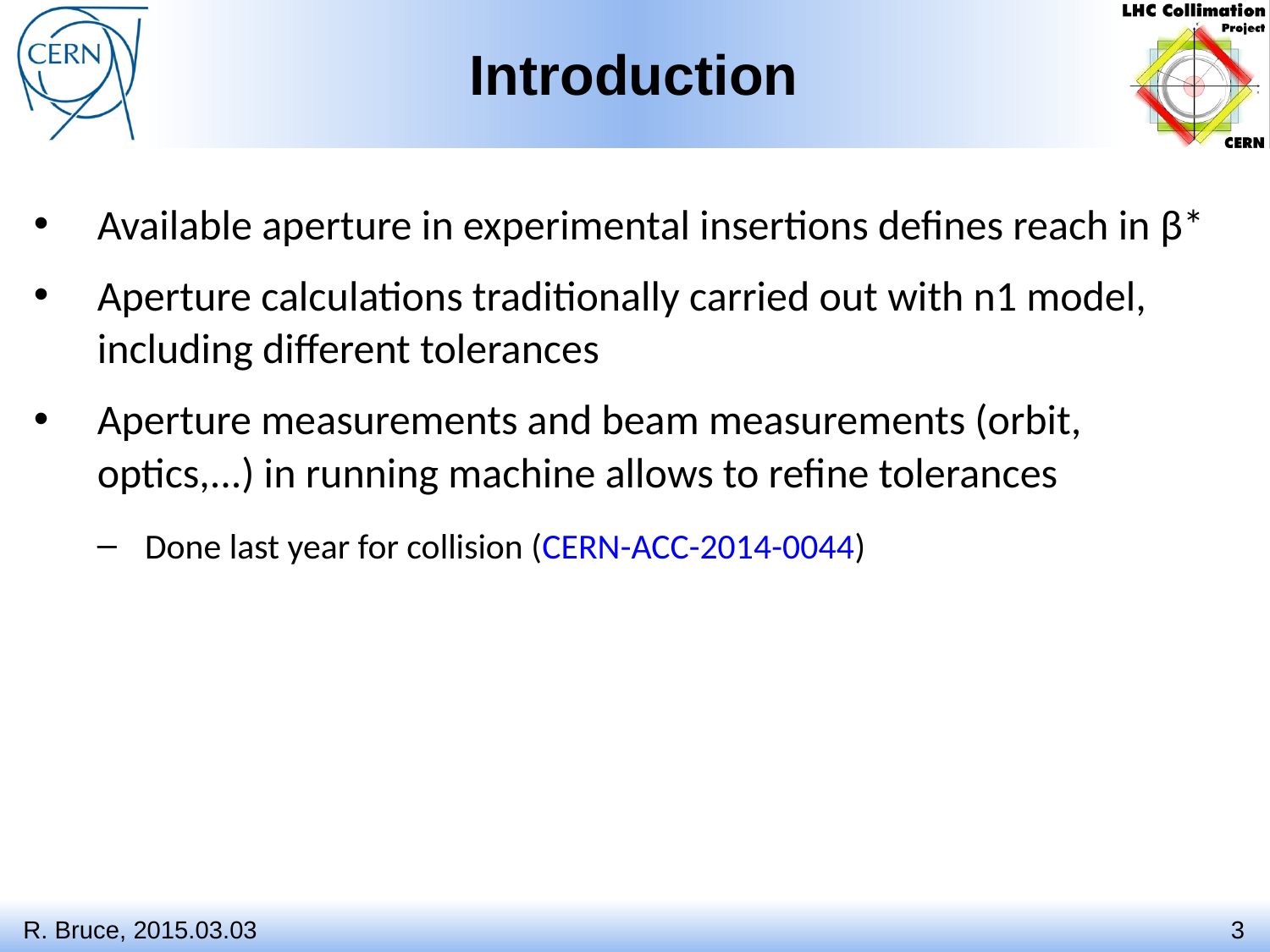

# Introduction
Available aperture in experimental insertions defines reach in β*
Aperture calculations traditionally carried out with n1 model, including different tolerances
Aperture measurements and beam measurements (orbit, optics,...) in running machine allows to refine tolerances
Done last year for collision (CERN-ACC-2014-0044)

R. Bruce, 2015.03.03
3